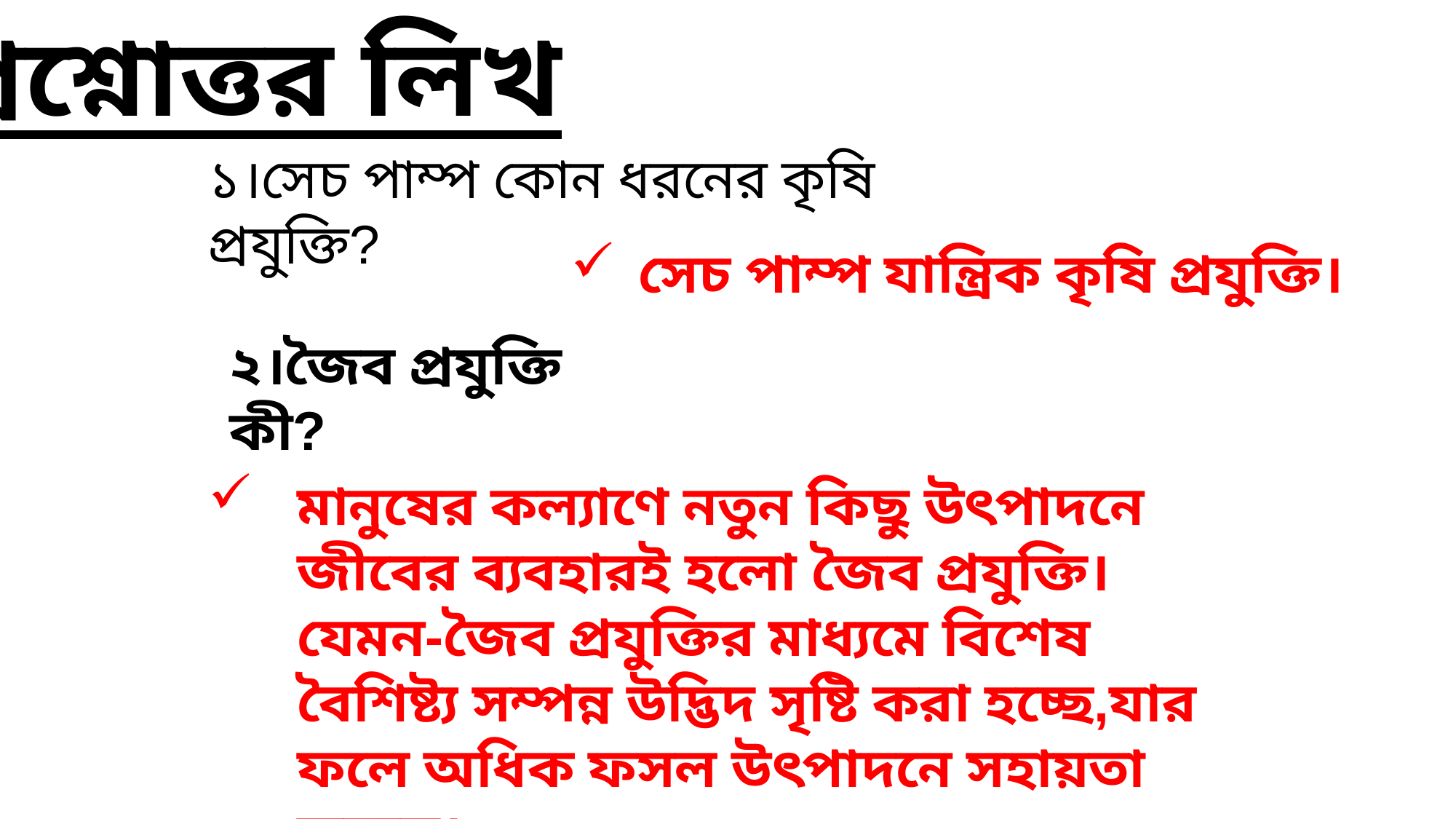

প্রশ্নোত্তর লিখ
১।সেচ পাম্প কোন ধরনের কৃষি প্রযুক্তি?

সেচ পাম্প যান্ত্রিক কৃষি প্রযুক্তি।

২।জৈব প্রযুক্তি কী?

মানুষের কল্যাণে নতুন কিছু উৎপাদনে জীবের ব্যবহারই হলো জৈব প্রযুক্তি।যেমন-জৈব প্রযুক্তির মাধ্যমে বিশেষ বৈশিষ্ট্য সম্পন্ন উদ্ভিদ সৃষ্টি করা হচ্ছে,যার ফলে অধিক ফসল উৎপাদনে সহায়তা করছে।